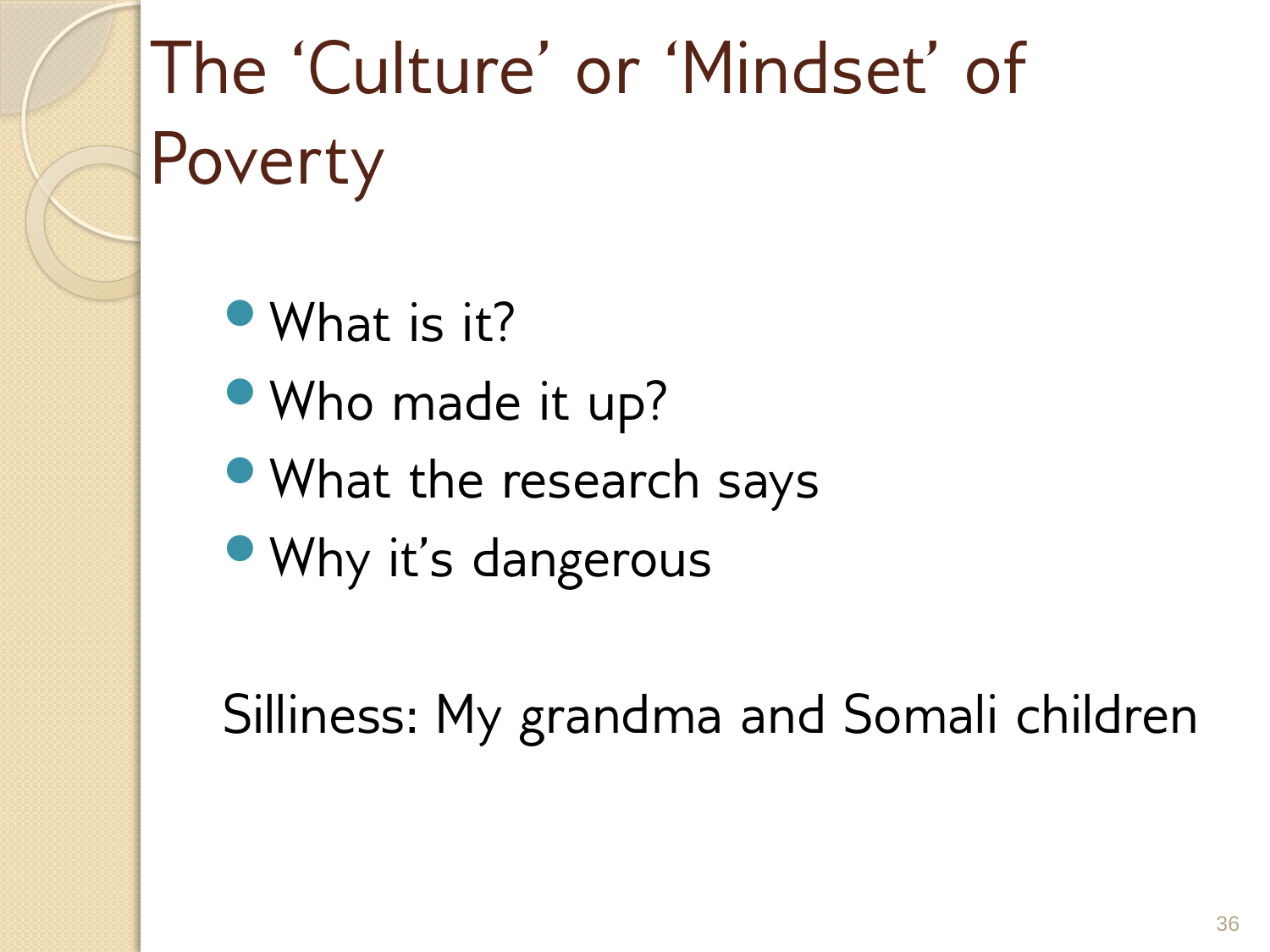

# The ‘Culture’ or ‘Mindset’ of Poverty

What is it?
Who made it up?
What the research says
Why it’s dangerous

Silliness: My grandma and Somali children
36